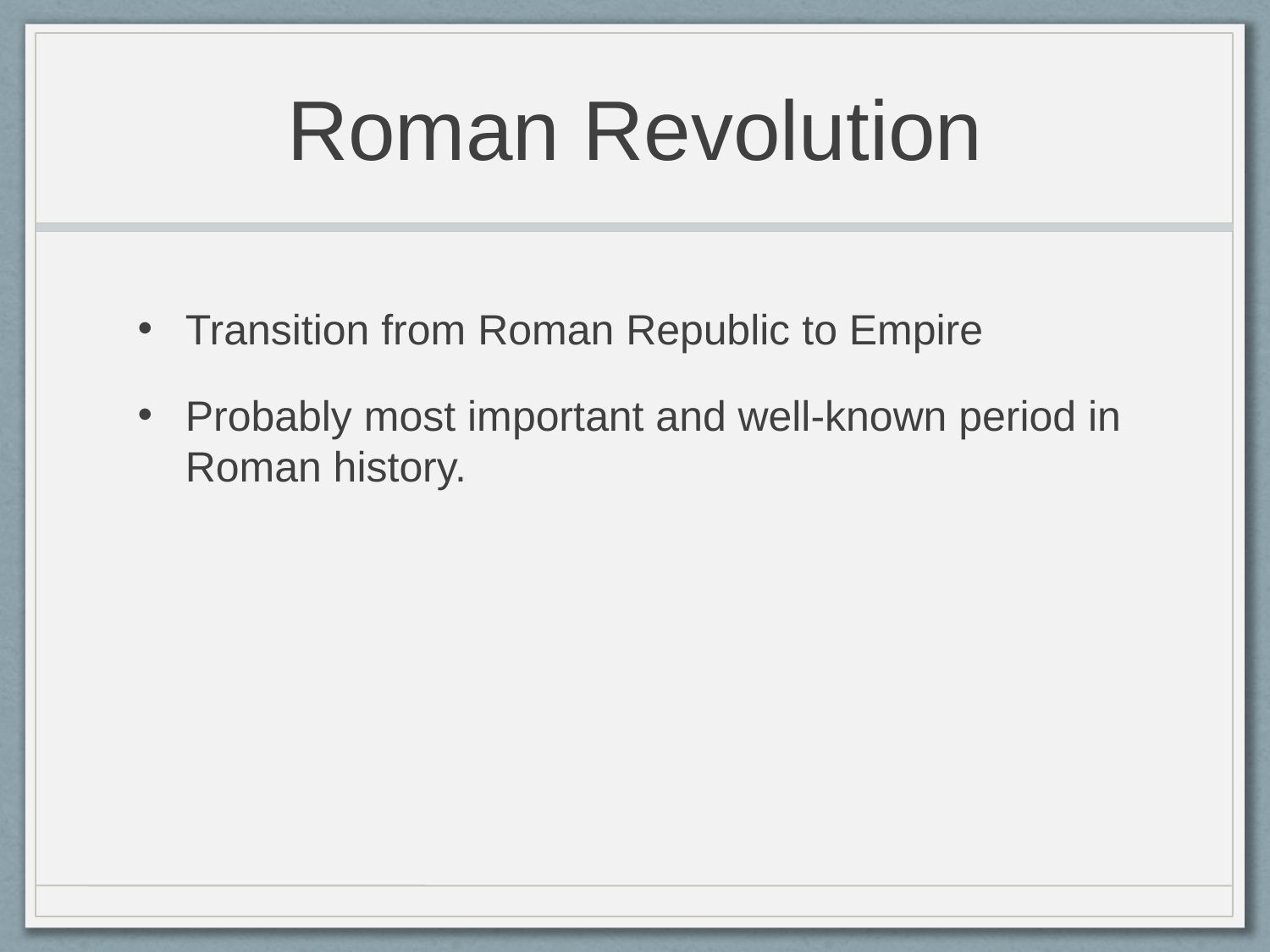

# Roman Revolution
Transition from Roman Republic to Empire
Probably most important and well-known period in Roman history.